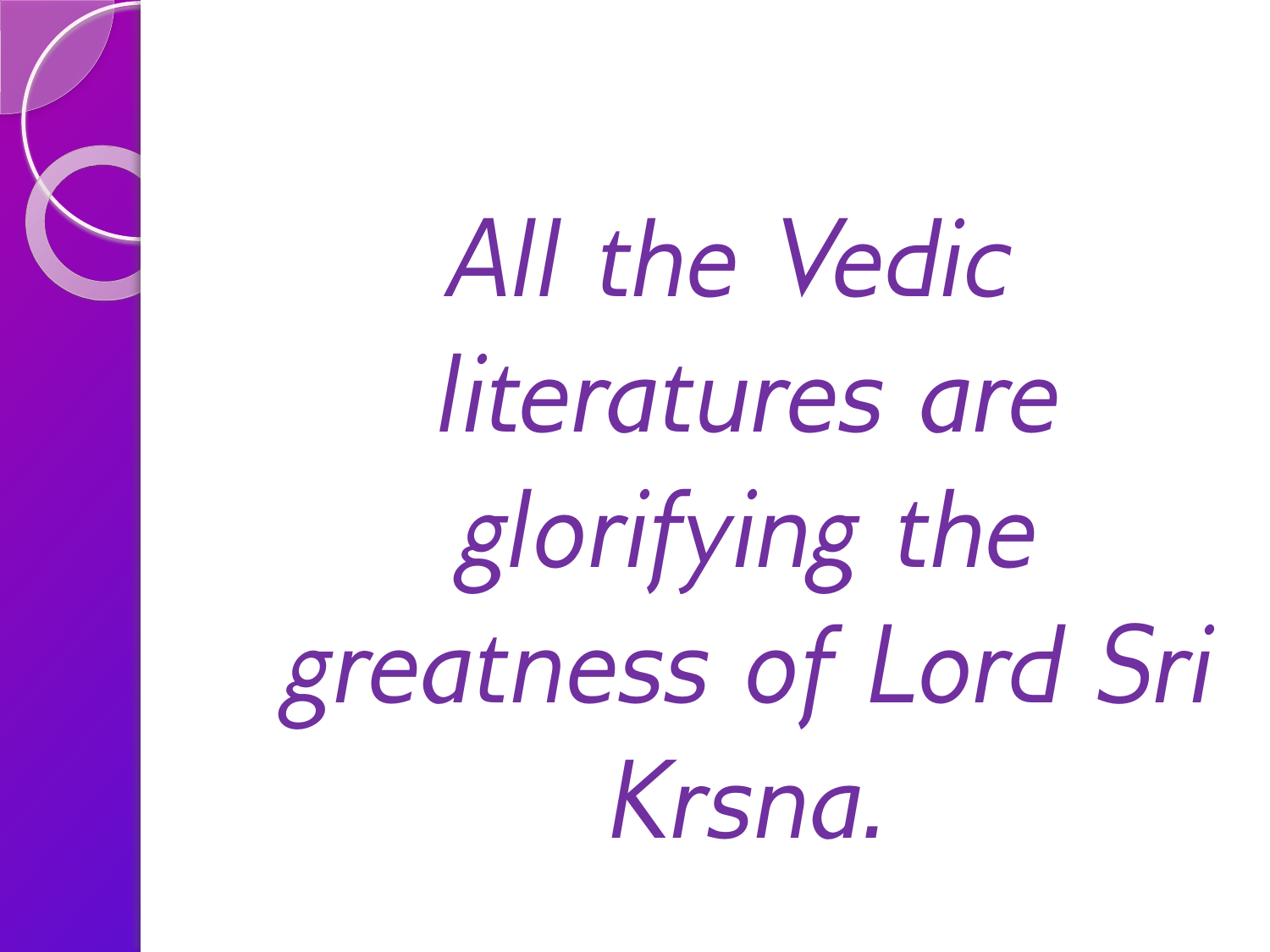

All the Vedic literatures are glorifying the greatness of Lord Sri Krsna.